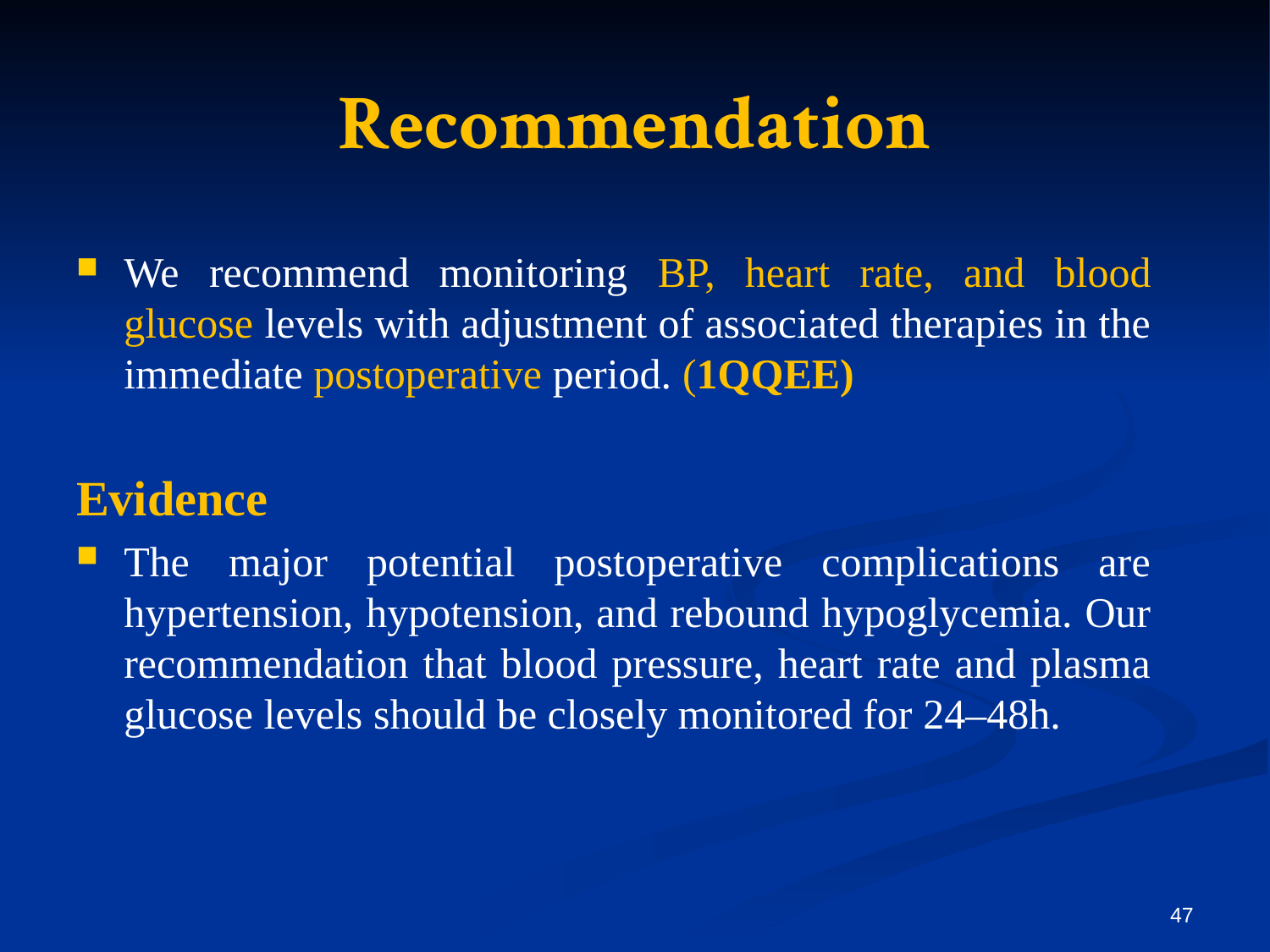

# Recommendation
We recommend monitoring BP, heart rate, and blood glucose levels with adjustment of associated therapies in the immediate postoperative period. (1QQEE)

Evidence
The major potential postoperative complications are hypertension, hypotension, and rebound hypoglycemia. Our recommendation that blood pressure, heart rate and plasma glucose levels should be closely monitored for 24–48h.
47